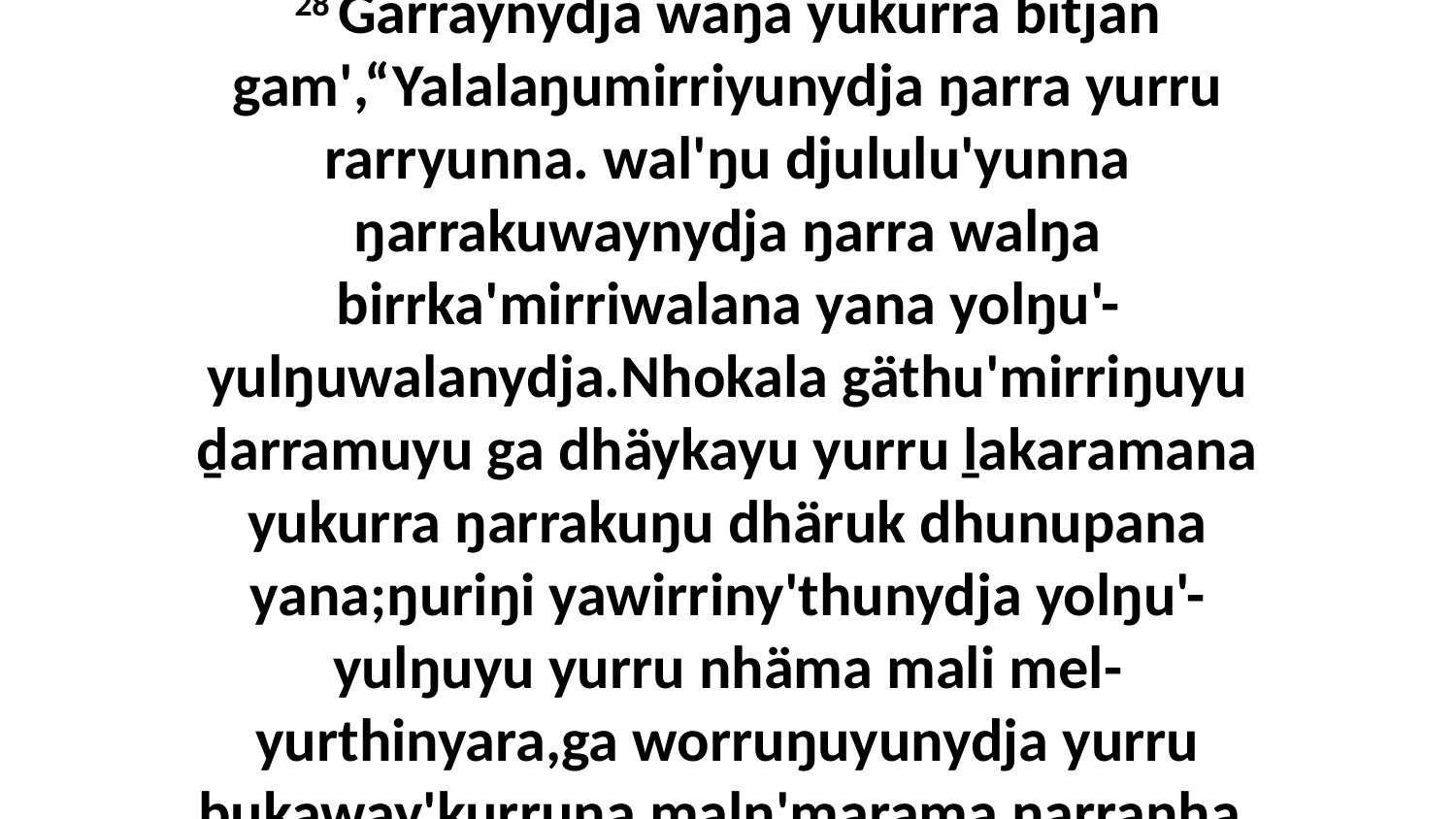

28 Garraynydja waŋa yukurra bitjan gam',“Yalalaŋumirriyunydja ŋarra yurru rarryunna. wal'ŋu djululu'yunna ŋarrakuwaynydja ŋarra walŋa birrka'mirriwalana yana yolŋu'-yulŋuwalanydja.Nhokala gäthu'mirriŋuyu ḏarramuyu ga dhäykayu yurru ḻakaramana yukurra ŋarrakuŋu dhäruk dhunupana yana;ŋuriŋi yawirriny'thunydja yolŋu'-yulŋuyu yurru nhäma mali mel-yurthinyara,ga worruŋuyunydja yurru bukaway'kurruna maḻŋ'marama ŋarranha.